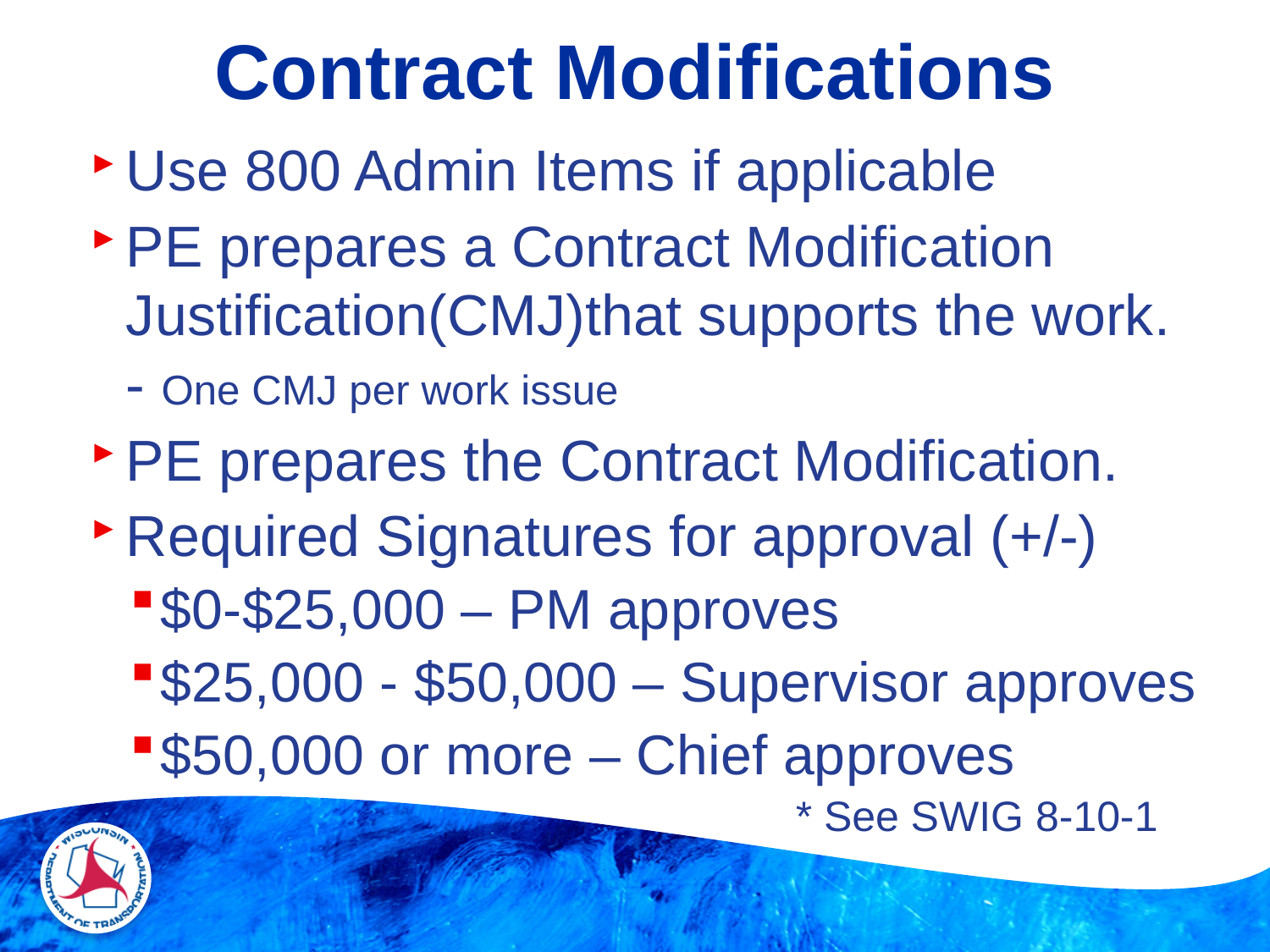

# Contract Modifications
Use 800 Admin Items if applicable
PE prepares a Contract Modification Justification(CMJ)that supports the work.
- One CMJ per work issue
PE prepares the Contract Modification.
Required Signatures for approval (+/-)
$0-$25,000 – PM approves
$25,000 - $50,000 – Supervisor approves
$50,000 or more – Chief approves
* See SWIG 8-10-1